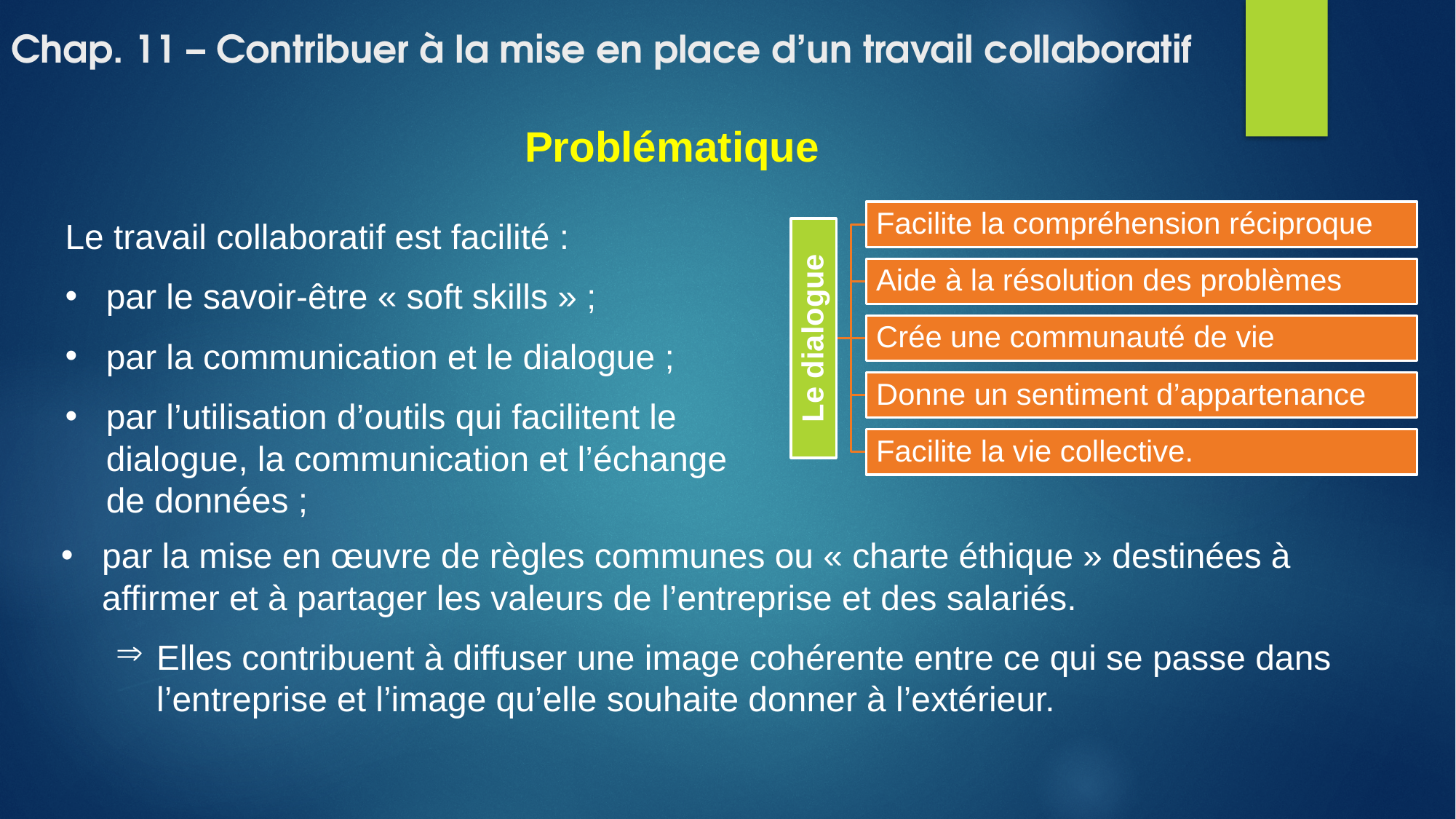

# Chap. 11 – Contribuer à la mise en place d’un travail collaboratif
Problématique

Le dialogue
 Facilite la compréhension réciproque
 Aide à la résolution des problèmes
 Crée une communauté de vie
 Donne un sentiment d’appartenance
 Facilite la vie collective.
Le travail collaboratif est facilité :
par le savoir-être « soft skills » ;
par la communication et le dialogue ;
par l’utilisation d’outils qui facilitent le dialogue, la communication et l’échange de données ;
par la mise en œuvre de règles communes ou « charte éthique » destinées à affirmer et à partager les valeurs de l’entreprise et des salariés.
Elles contribuent à diffuser une image cohérente entre ce qui se passe dans l’entreprise et l’image qu’elle souhaite donner à l’extérieur.